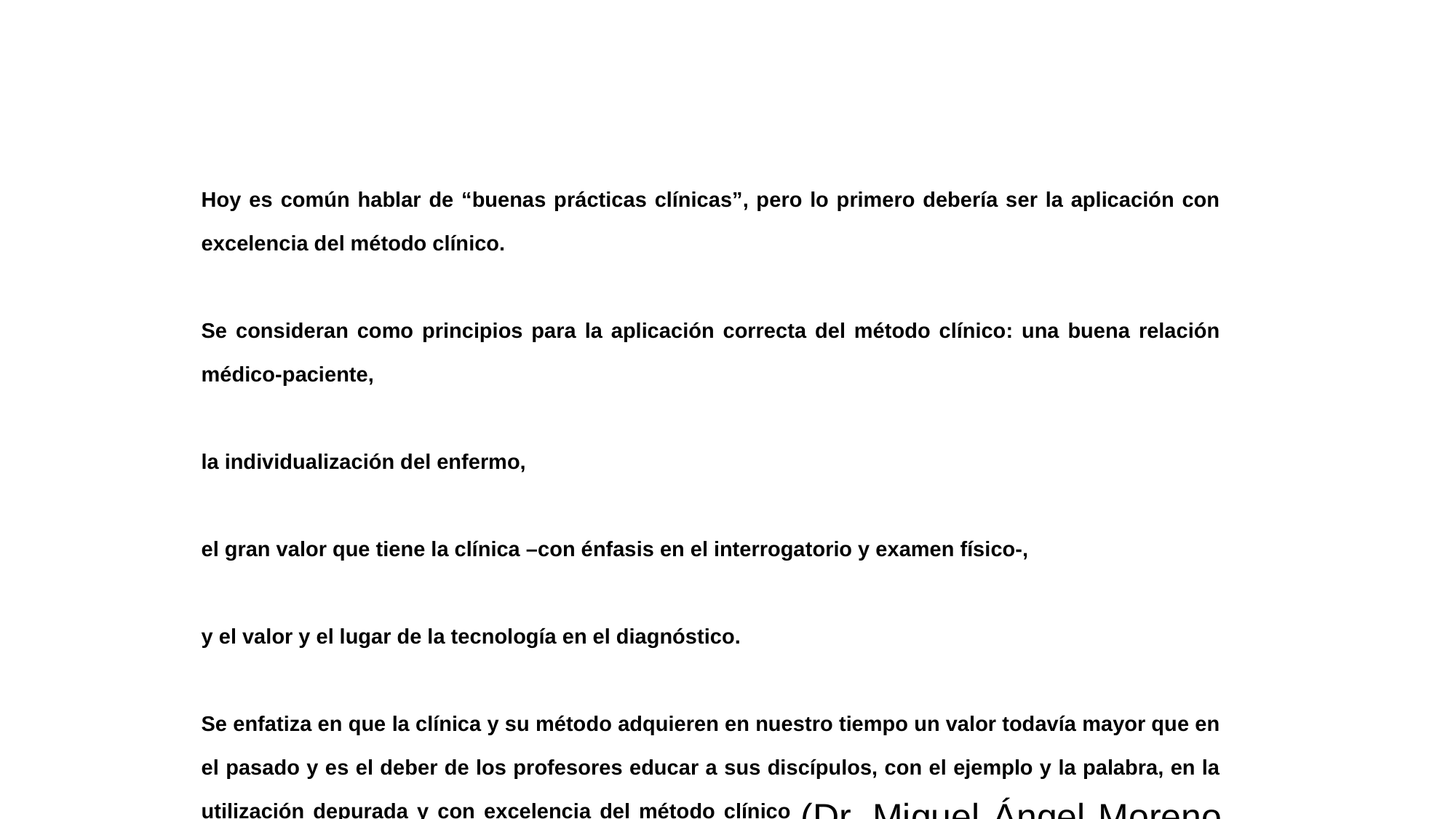

Hoy es común hablar de “buenas prácticas clínicas”, pero lo primero debería ser la aplicación con excelencia del método clínico.

Se consideran como principios para la aplicación correcta del método clínico: una buena relación médico-paciente,

la individualización del enfermo,

el gran valor que tiene la clínica –con énfasis en el interrogatorio y examen físico-,

y el valor y el lugar de la tecnología en el diagnóstico.

Se enfatiza en que la clínica y su método adquieren en nuestro tiempo un valor todavía mayor que en el pasado y es el deber de los profesores educar a sus discípulos, con el ejemplo y la palabra, en la utilización depurada y con excelencia del método clínico (Dr. Miguel Ángel Moreno Rodríguez, 2010).